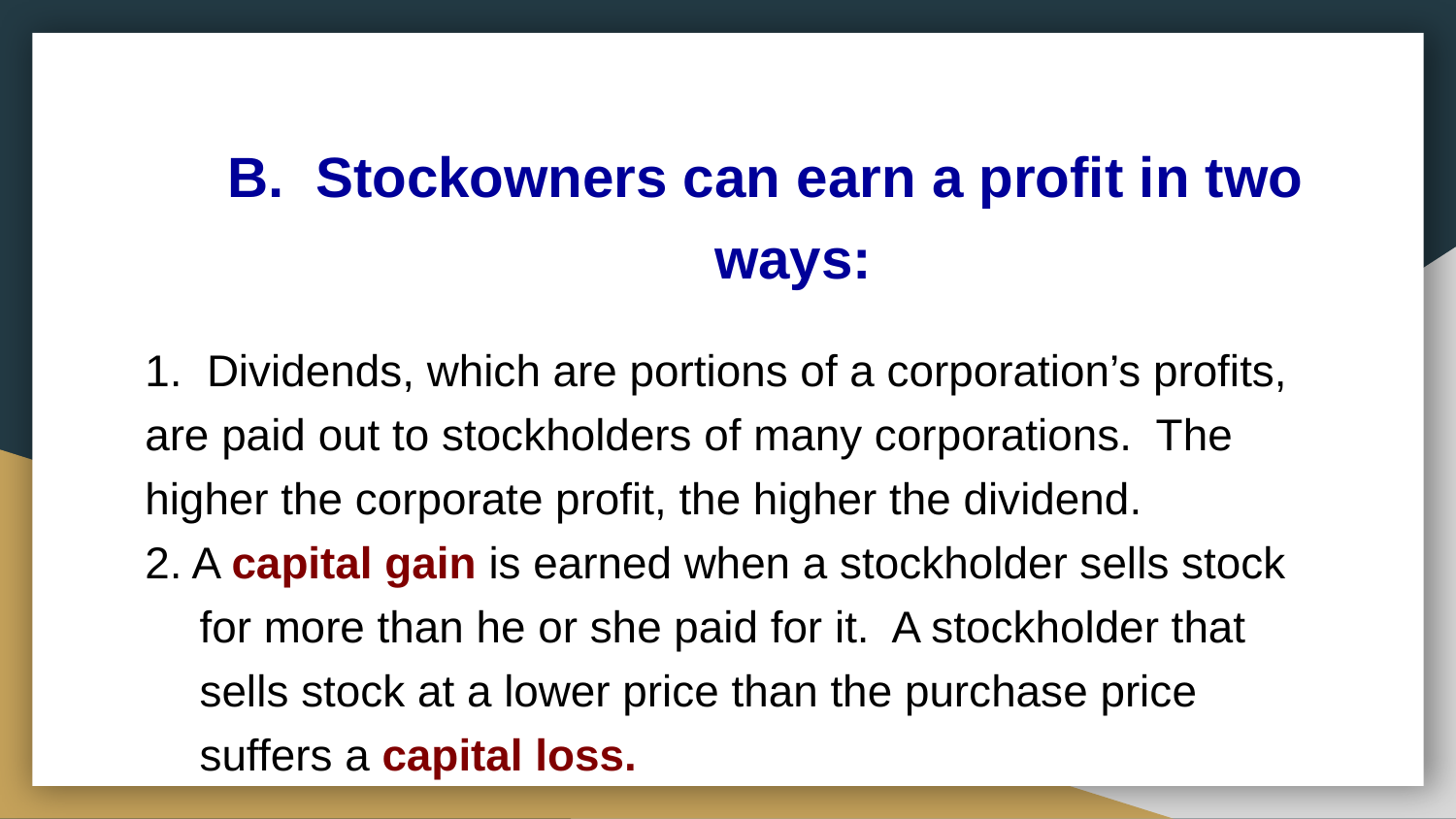

# B.  Stockowners can earn a profit in two ways:
1.  Dividends, which are portions of a corporation’s profits, are paid out to stockholders of many corporations.  The higher the corporate profit, the higher the dividend.
2. A capital gain is earned when a stockholder sells stock for more than he or she paid for it.  A stockholder that sells stock at a lower price than the purchase price suffers a capital loss.